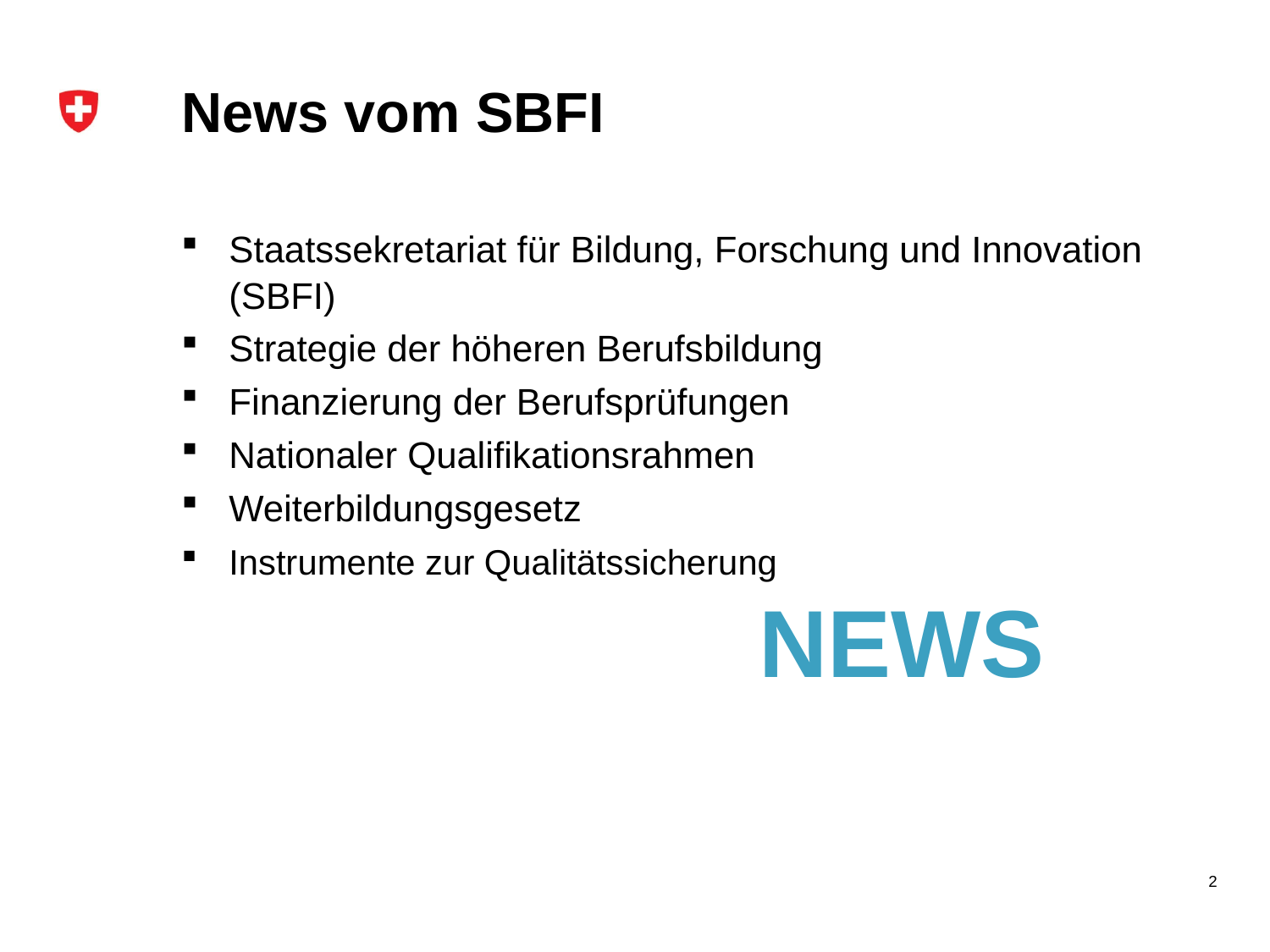

# News vom SBFI
Staatssekretariat für Bildung, Forschung und Innovation (SBFI)
Strategie der höheren Berufsbildung
Finanzierung der Berufsprüfungen
Nationaler Qualifikationsrahmen
Weiterbildungsgesetz
Instrumente zur Qualitätssicherung
news
2